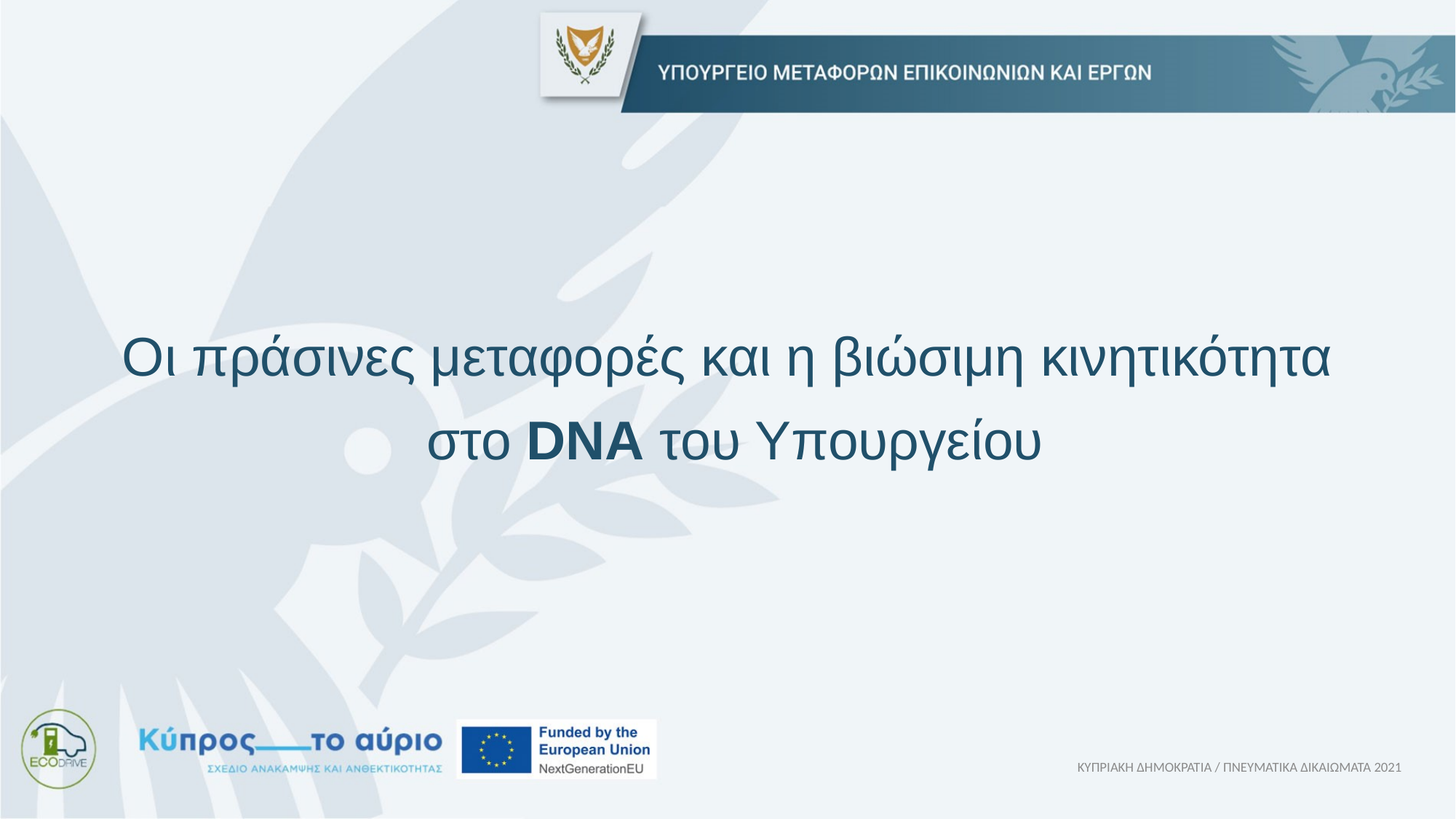

Οι πράσινες μεταφορές και η βιώσιμη κινητικότητα
 στο DNA του Υπουργείου
ΚΥΠΡΙΑΚΗ ΔΗΜΟΚΡΑΤΙΑ / ΠΝΕΥΜΑΤΙΚΑ ΔΙΚΑΙΩΜΑΤΑ 2021